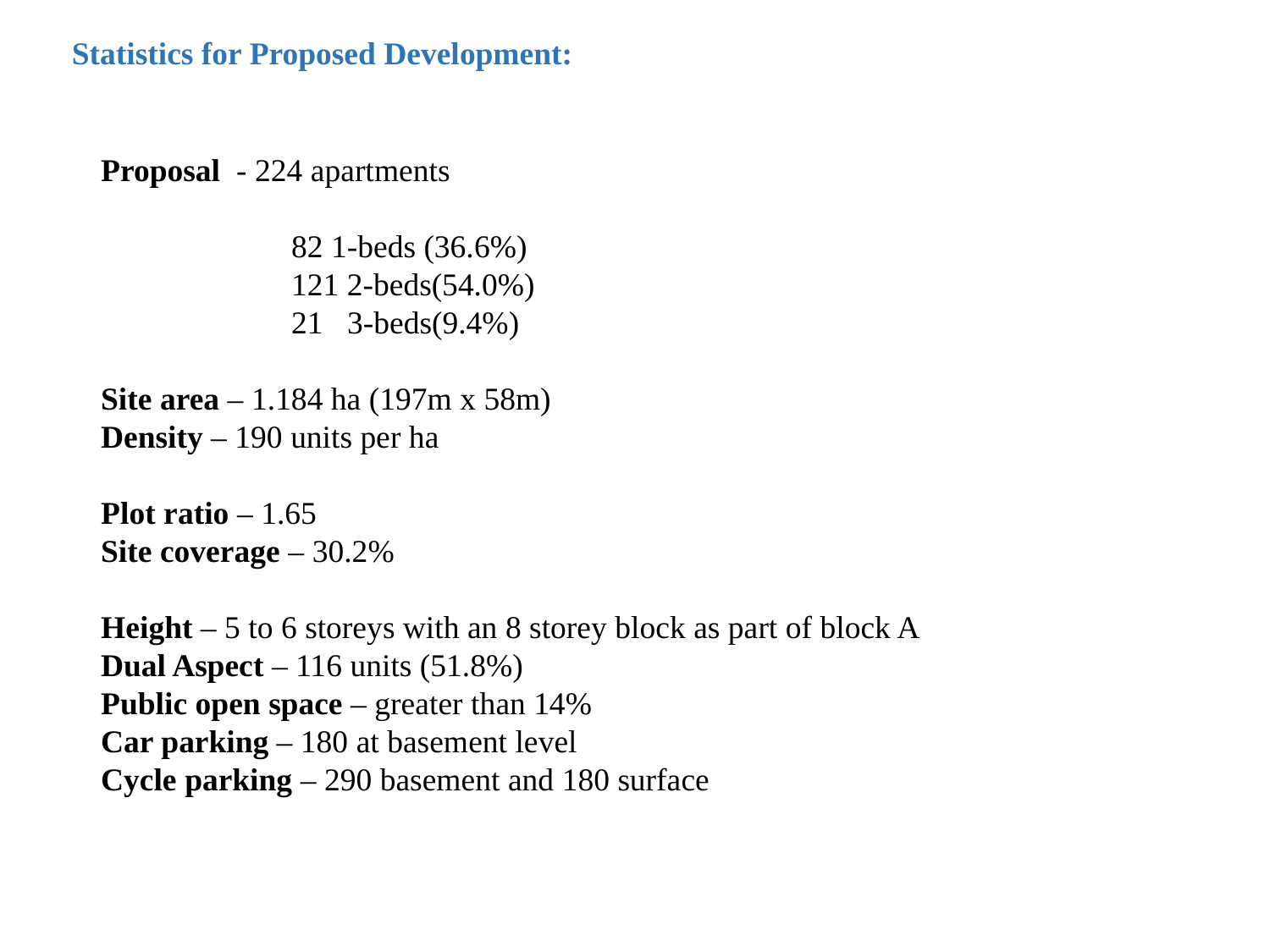

Statistics for Proposed Development:

Proposal  - 224 apartments

82 1-beds (36.6%)
121 2-beds(54.0%)
21   3-beds(9.4%)

Site area – 1.184 ha (197m x 58m)
Density – 190 units per ha

Plot ratio – 1.65
Site coverage – 30.2%

Height – 5 to 6 storeys with an 8 storey block as part of block A
Dual Aspect – 116 units (51.8%)
Public open space – greater than 14%
Car parking – 180 at basement level
Cycle parking – 290 basement and 180 surface